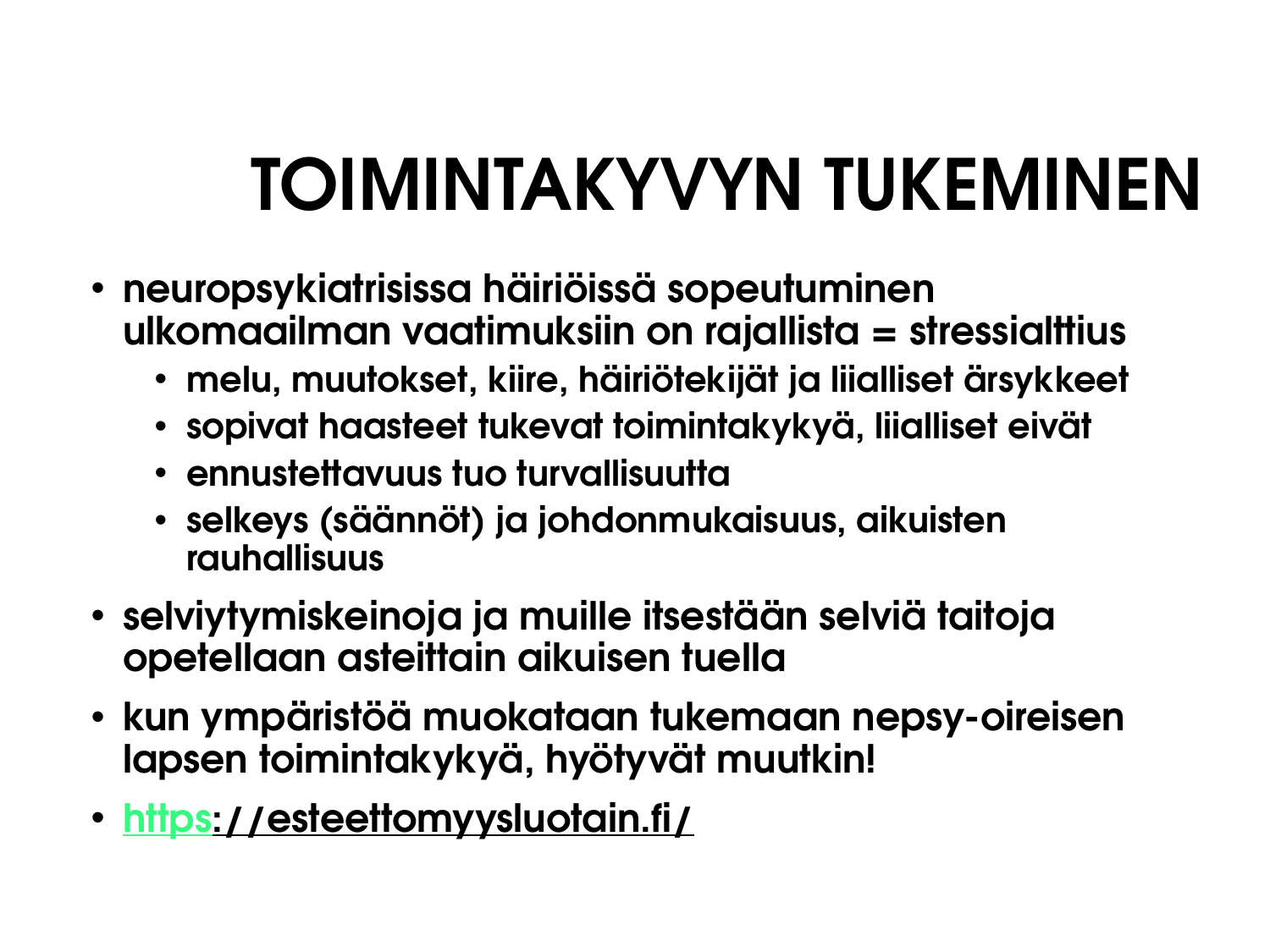

# toimintakyvyn tukeminen
neuropsykiatrisissa häiriöissä sopeutuminen ulkomaailman vaatimuksiin on rajallista = stressialttius
melu, muutokset, kiire, häiriötekijät ja liialliset ärsykkeet
sopivat haasteet tukevat toimintakykyä, liialliset eivät
ennustettavuus tuo turvallisuutta
selkeys (säännöt) ja johdonmukaisuus, aikuisten rauhallisuus
selviytymiskeinoja ja muille itsestään selviä taitoja opetellaan asteittain aikuisen tuella
kun ympäristöä muokataan tukemaan nepsy-oireisen lapsen toimintakykyä, hyötyvät muutkin!
https://esteettomyysluotain.fi/